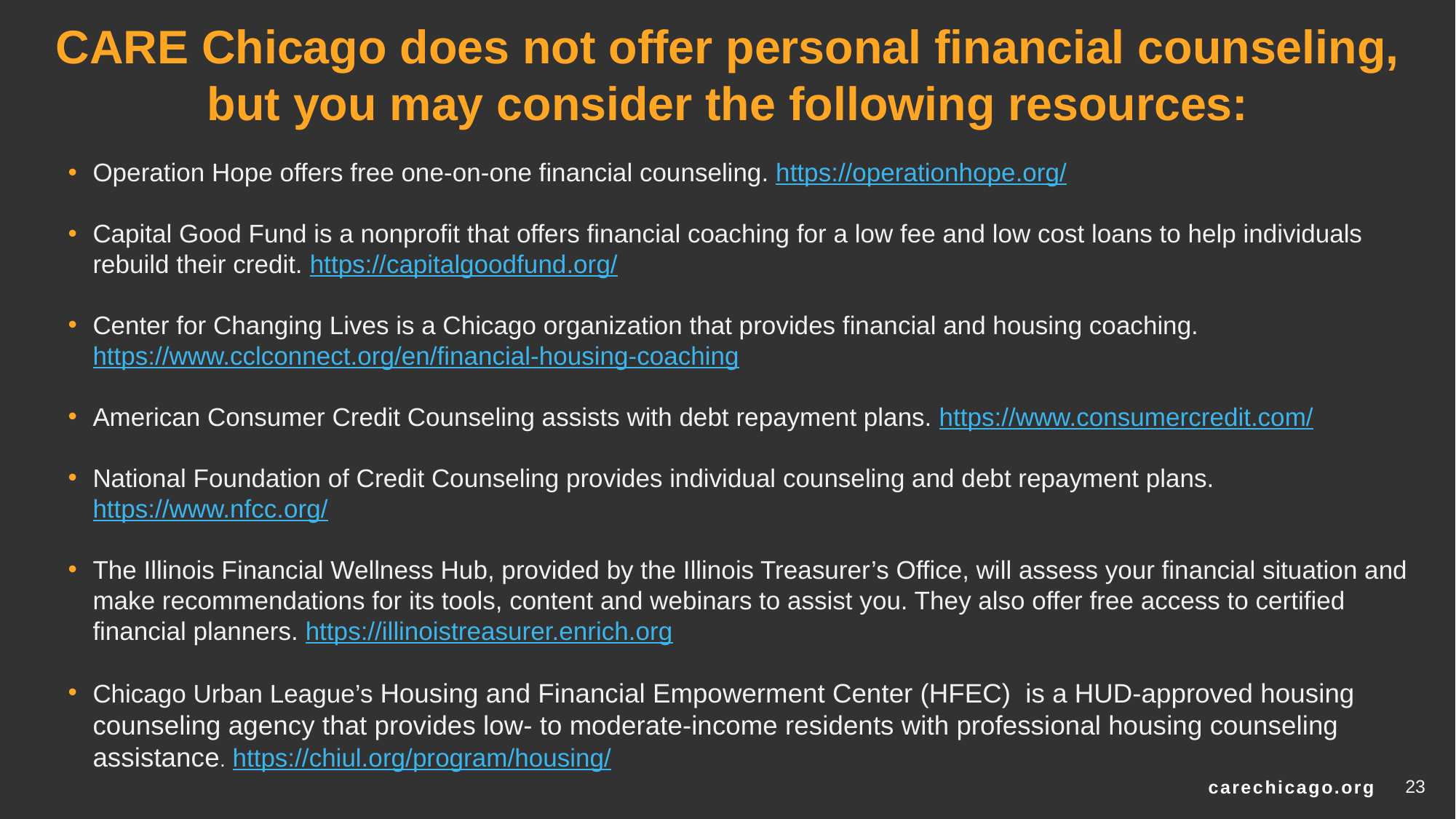

# CARE Chicago does not offer personal financial counseling, but you may consider the following resources:
Operation Hope offers free one-on-one financial counseling. https://operationhope.org/
Capital Good Fund is a nonprofit that offers financial coaching for a low fee and low cost loans to help individuals rebuild their credit. https://capitalgoodfund.org/
Center for Changing Lives is a Chicago organization that provides financial and housing coaching. https://www.cclconnect.org/en/financial-housing-coaching
American Consumer Credit Counseling assists with debt repayment plans. https://www.consumercredit.com/
National Foundation of Credit Counseling provides individual counseling and debt repayment plans. https://www.nfcc.org/
The Illinois Financial Wellness Hub, provided by the Illinois Treasurer’s Office, will assess your financial situation and make recommendations for its tools, content and webinars to assist you. They also offer free access to certified financial planners. https://illinoistreasurer.enrich.org
Chicago Urban League’s Housing and Financial Empowerment Center (HFEC)  is a HUD-approved housing counseling agency that provides low- to moderate-income residents with professional housing counseling assistance. https://chiul.org/program/housing/
23